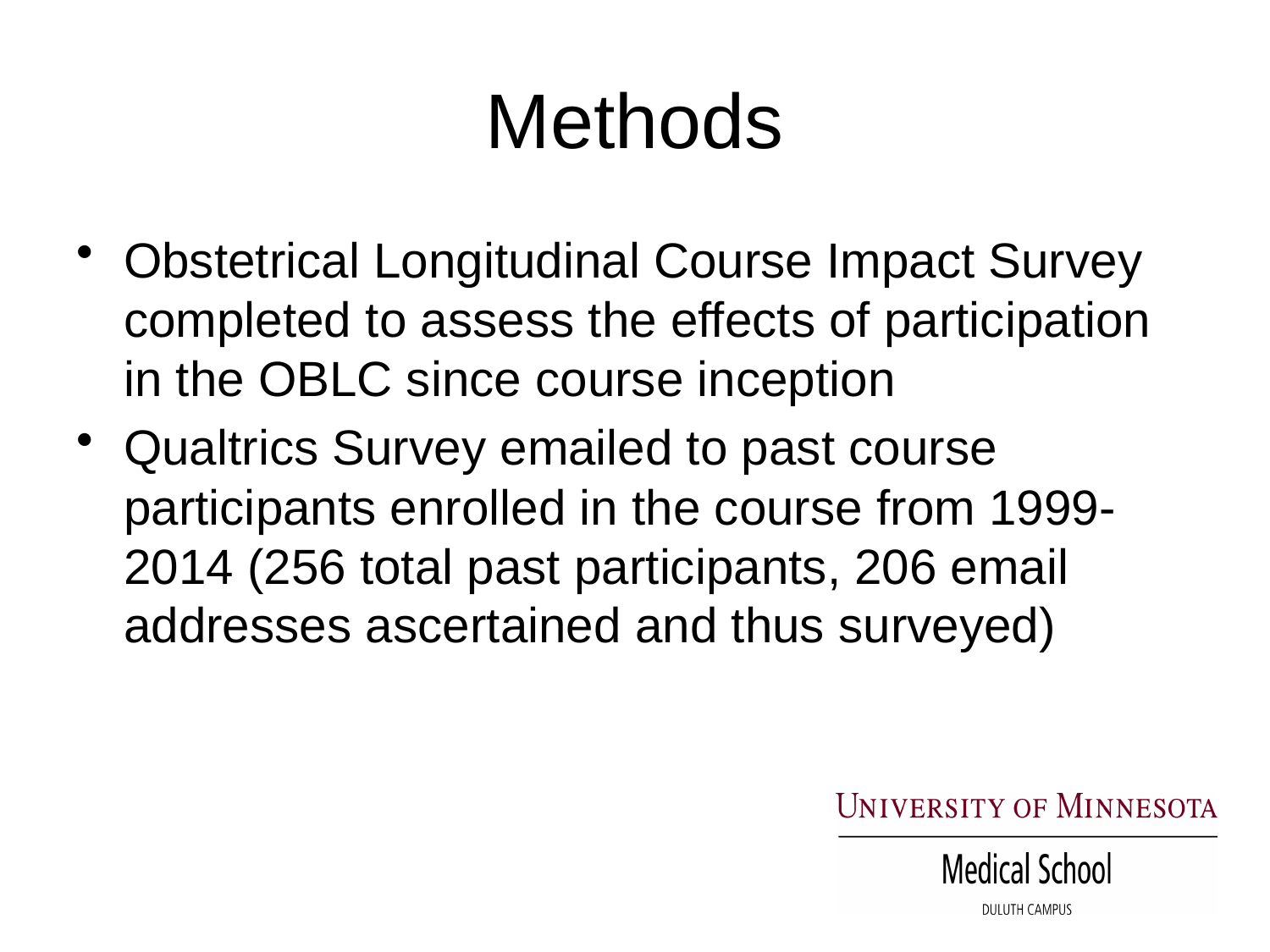

# Methods
Obstetrical Longitudinal Course Impact Survey completed to assess the effects of participation in the OBLC since course inception
Qualtrics Survey emailed to past course participants enrolled in the course from 1999-2014 (256 total past participants, 206 email addresses ascertained and thus surveyed)